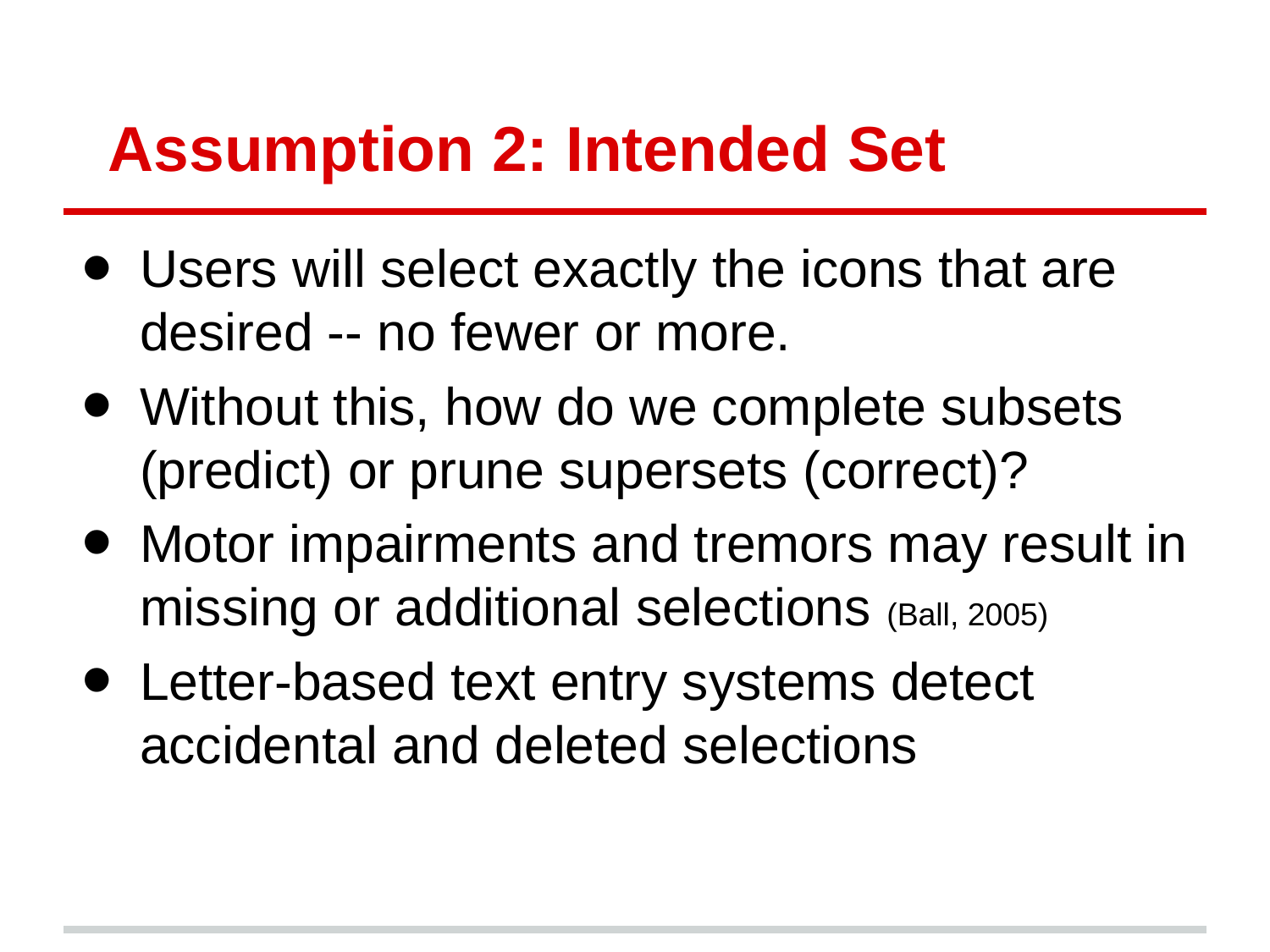

# Assumption 2: Intended Set
Users will select exactly the icons that are desired -- no fewer or more.
Without this, how do we complete subsets (predict) or prune supersets (correct)?
Motor impairments and tremors may result in missing or additional selections (Ball, 2005)
Letter-based text entry systems detect accidental and deleted selections